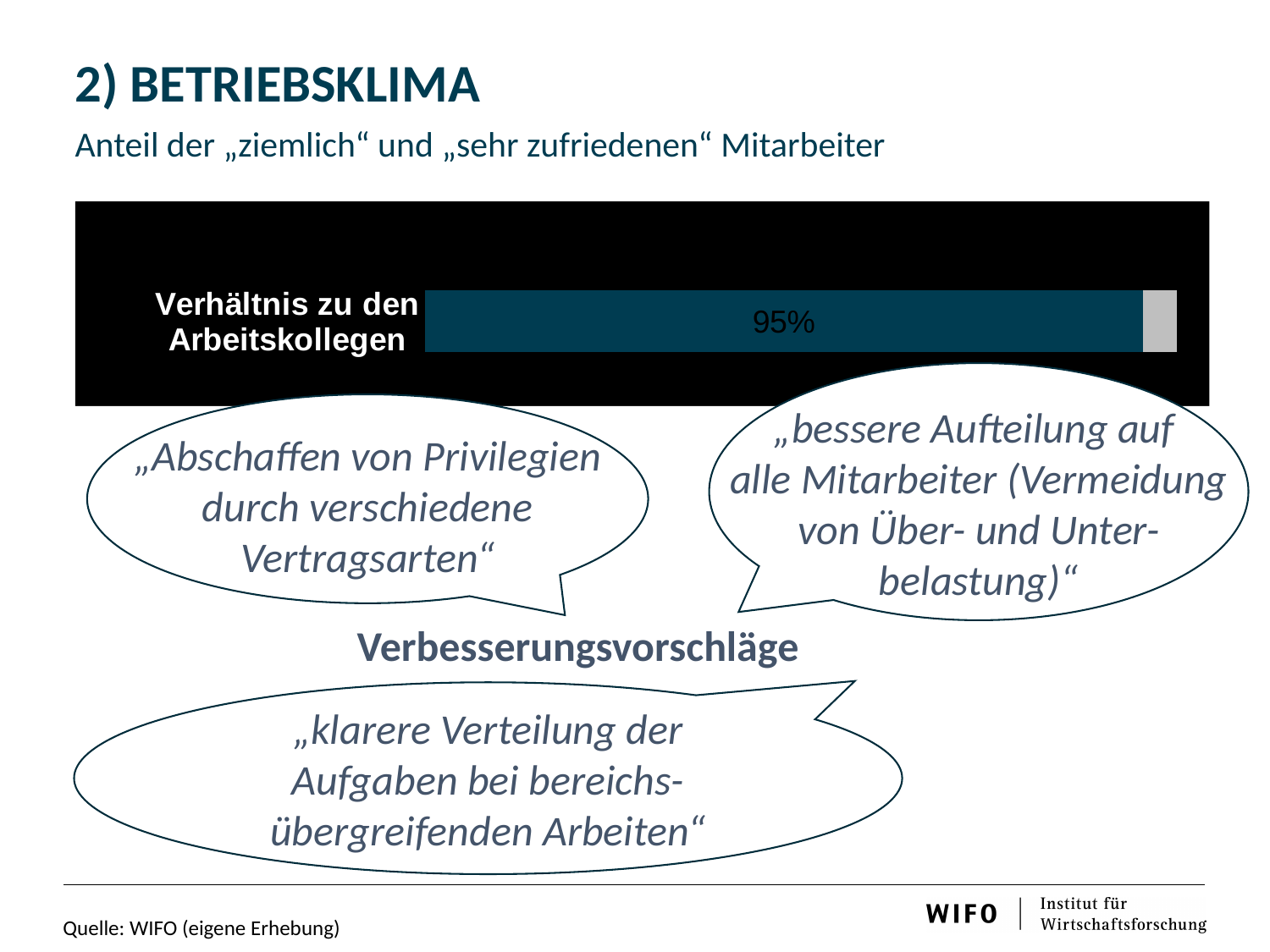

2) BETRIEBSKLIMA
Anteil der „ziemlich“ und „sehr zufriedenen“ Mitarbeiter

### Chart

| Category | sehr zufrieden / ziemlich zufrieden |  |
|---|---|---|
| Verhältnis zu den Arbeitskollegen | 0.9545454545454566 | 0.04545454545454541 |
| Führungsstil des Vorgesetzten | 0.8181818181818199 | 0.1818181818181825 |
| Mitbestimmungs- möglichkeiten | 0.7363636363636379 | 0.26363636363636367 |
| Informationsfluss in der Handelskammer | 0.6636363636363637 | 0.33636363636363753 |
„bessere Aufteilung auf
alle Mitarbeiter (Vermeidung von Über- und Unter-belastung)“

„Abschaffen von Privilegien durch verschiedene Vertragsarten“

Verbesserungsvorschläge
„klarere Verteilung der Aufgaben bei bereichs-übergreifenden Arbeiten“
Quelle: WIFO (eigene Erhebung)